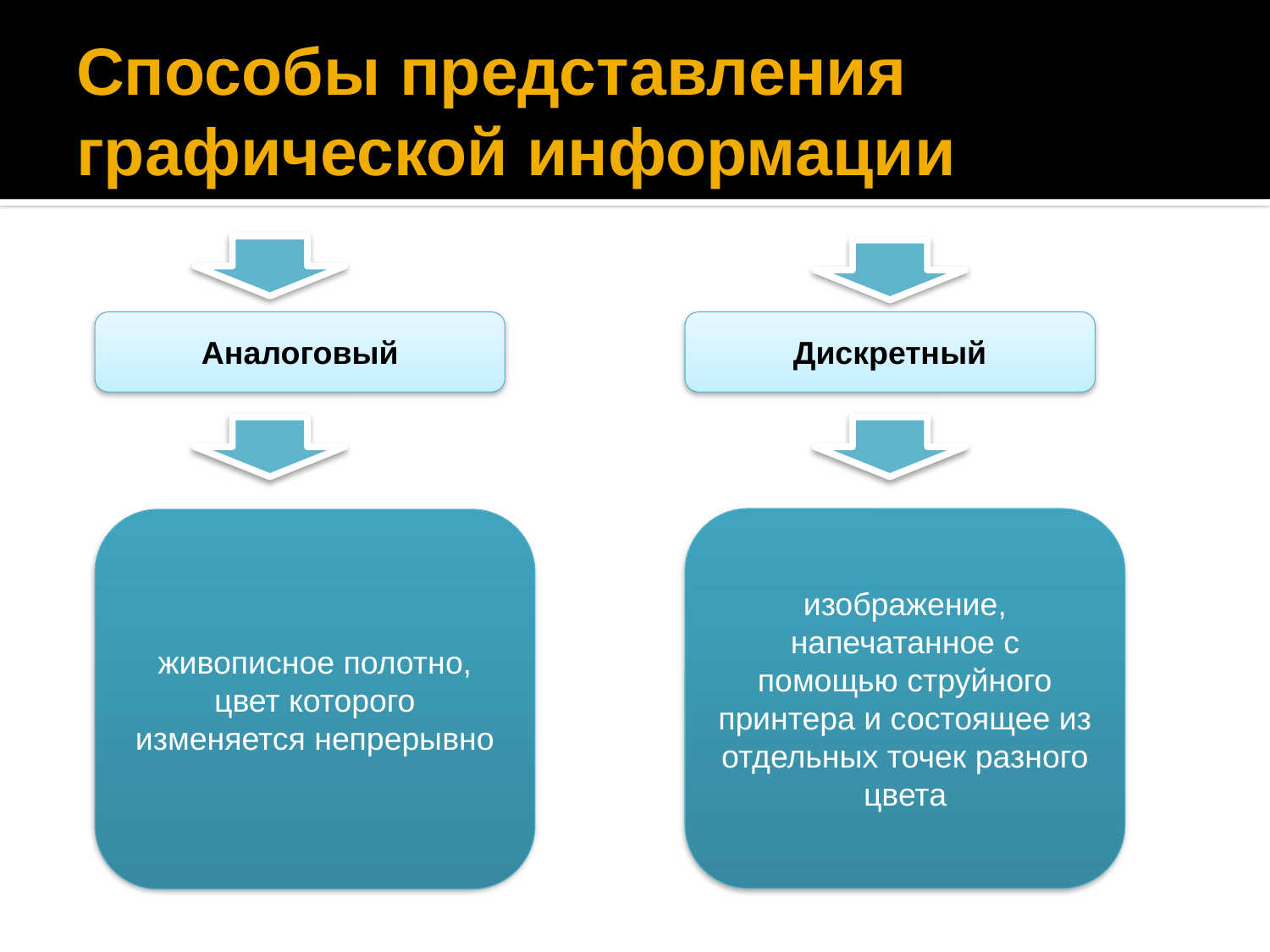

# Способы представления графической информации

Аналоговый
Дискретный

изображение, напечатанное с помощью струйного принтера и состоящее из отдельных точек разного цвета
живописное полотно, цвет которого изменяется непрерывно